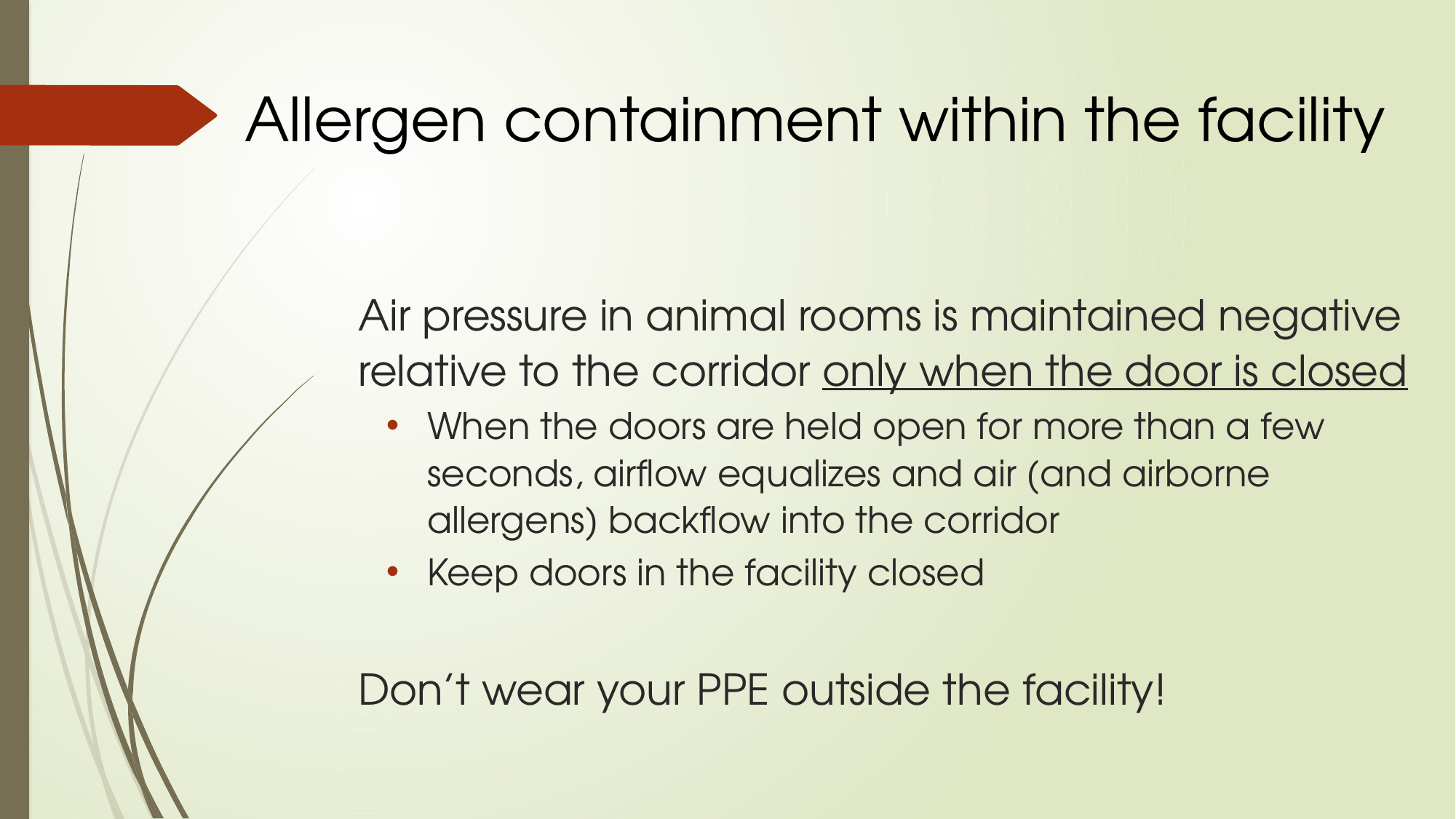

Allergen containment within the facility
Air pressure in animal rooms is maintained negative relative to the corridor only when the door is closed
When the doors are held open for more than a few seconds, airflow equalizes and air (and airborne allergens) backflow into the corridor
Keep doors in the facility closed

Don’t wear your PPE outside the facility!